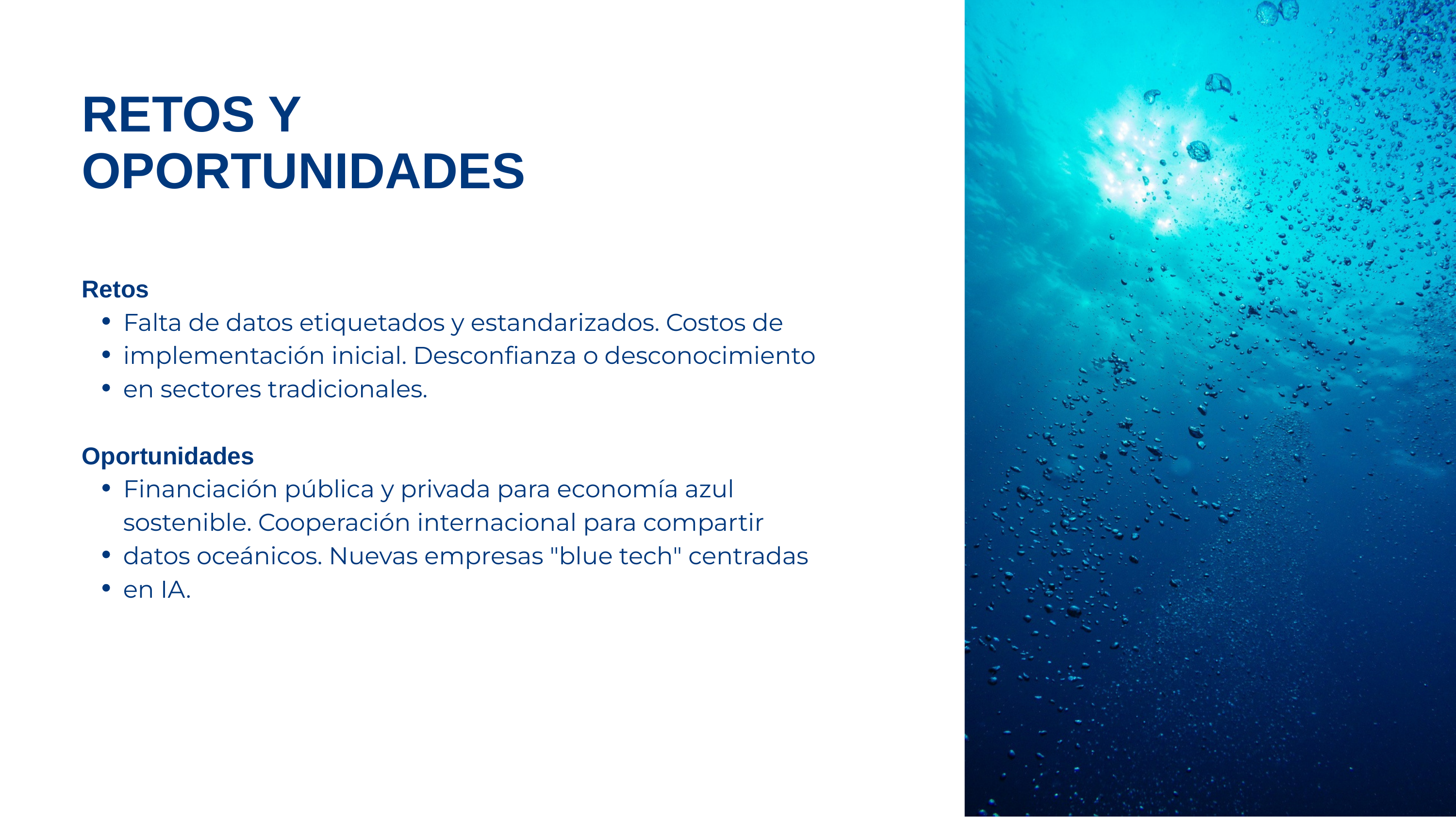

RETOS Y OPORTUNIDADES
Retos
Falta de datos etiquetados y estandarizados. Costos de implementación inicial. Desconfianza o desconocimiento en sectores tradicionales.

Oportunidades
Financiación pública y privada para economía azul sostenible. Cooperación internacional para compartir datos oceánicos. Nuevas empresas "blue tech" centradas en IA.